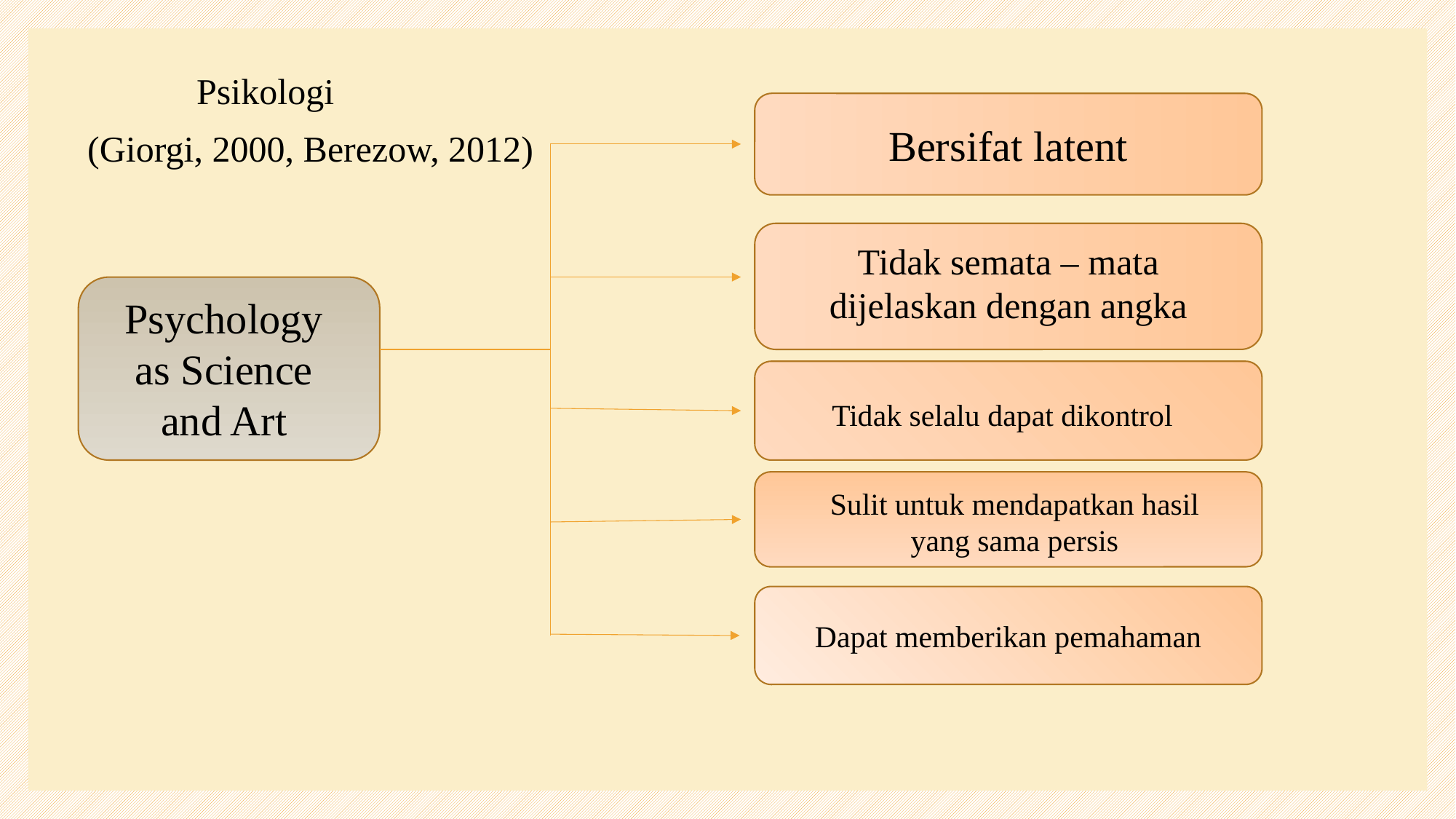

Psikologi
(Giorgi, 2000, Berezow, 2012)

Bersifat latent

Tidak semata – mata dijelaskan dengan angka

Psychology as Science and Art

Tidak selalu dapat dikontrol

Sulit untuk mendapatkan hasil yang sama persis
Dapat memberikan pemahaman